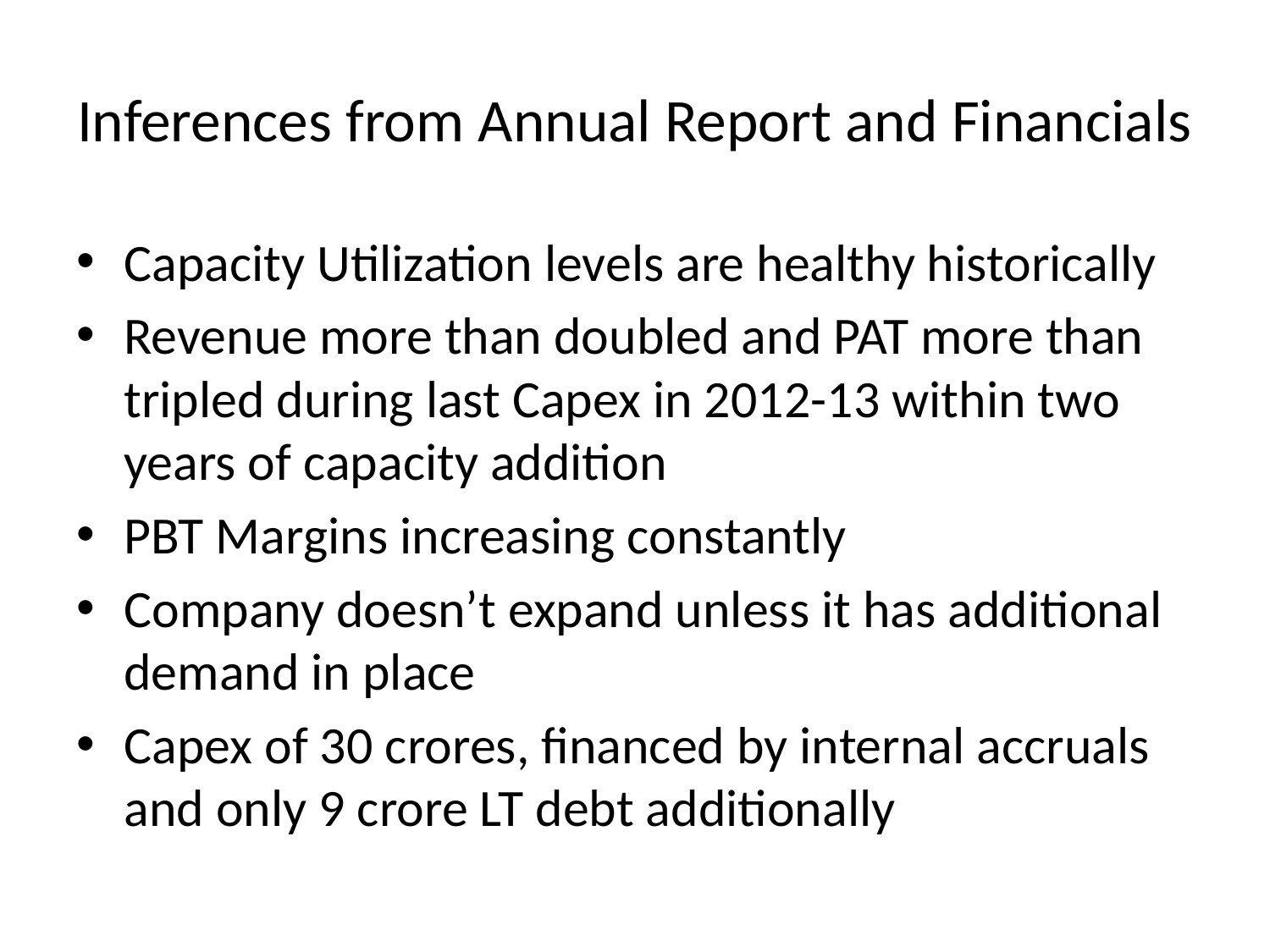

# Inferences from Annual Report and Financials
Capacity Utilization levels are healthy historically
Revenue more than doubled and PAT more than tripled during last Capex in 2012-13 within two years of capacity addition
PBT Margins increasing constantly
Company doesn’t expand unless it has additional demand in place
Capex of 30 crores, financed by internal accruals and only 9 crore LT debt additionally